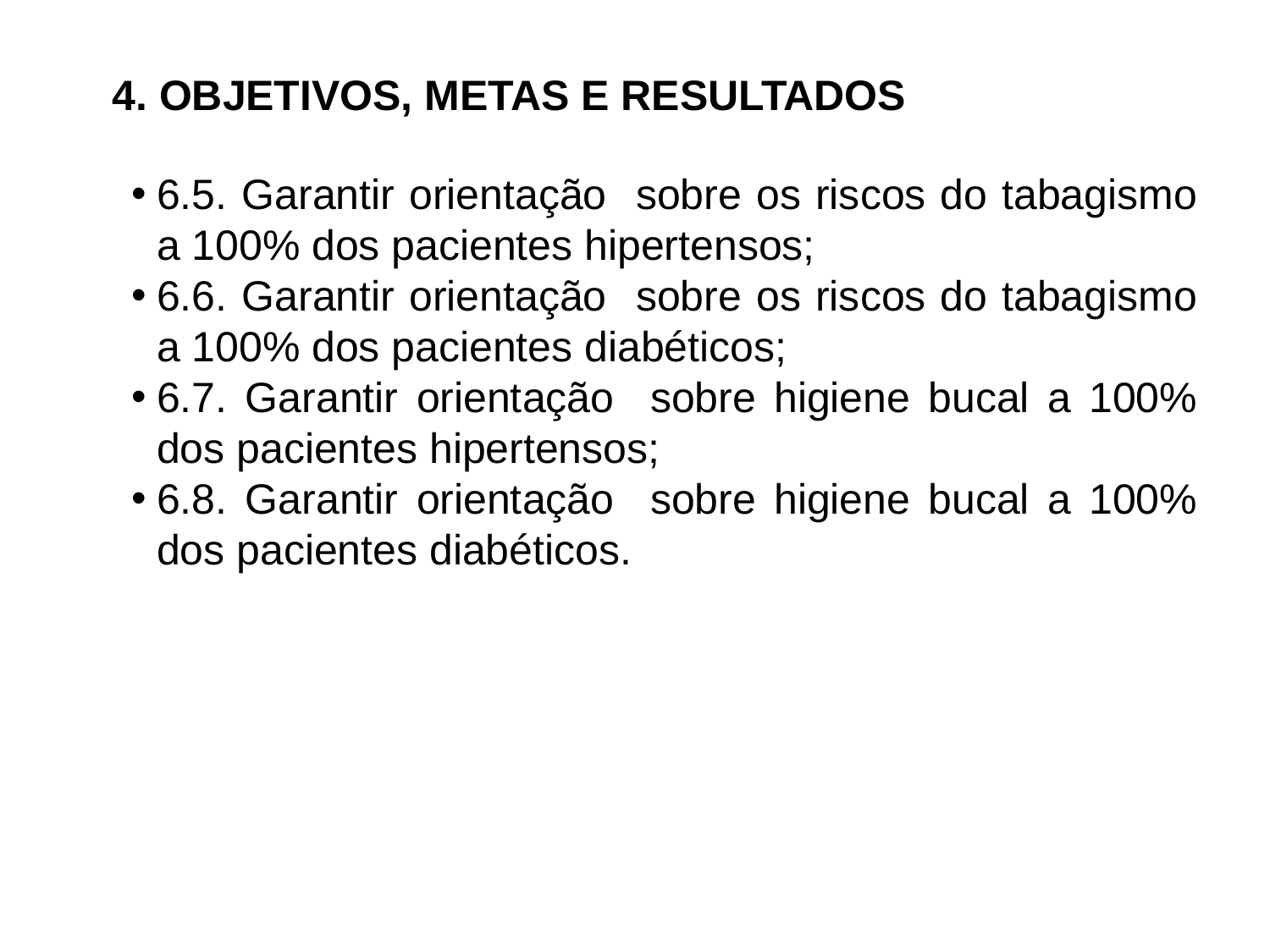

4. OBJETIVOS, METAS E RESULTADOS
6.5. Garantir orientação  sobre os riscos do tabagismo a 100% dos pacientes hipertensos;
6.6. Garantir orientação  sobre os riscos do tabagismo a 100% dos pacientes diabéticos;
6.7. Garantir orientação  sobre higiene bucal a 100% dos pacientes hipertensos;
6.8. Garantir orientação  sobre higiene bucal a 100% dos pacientes diabéticos.